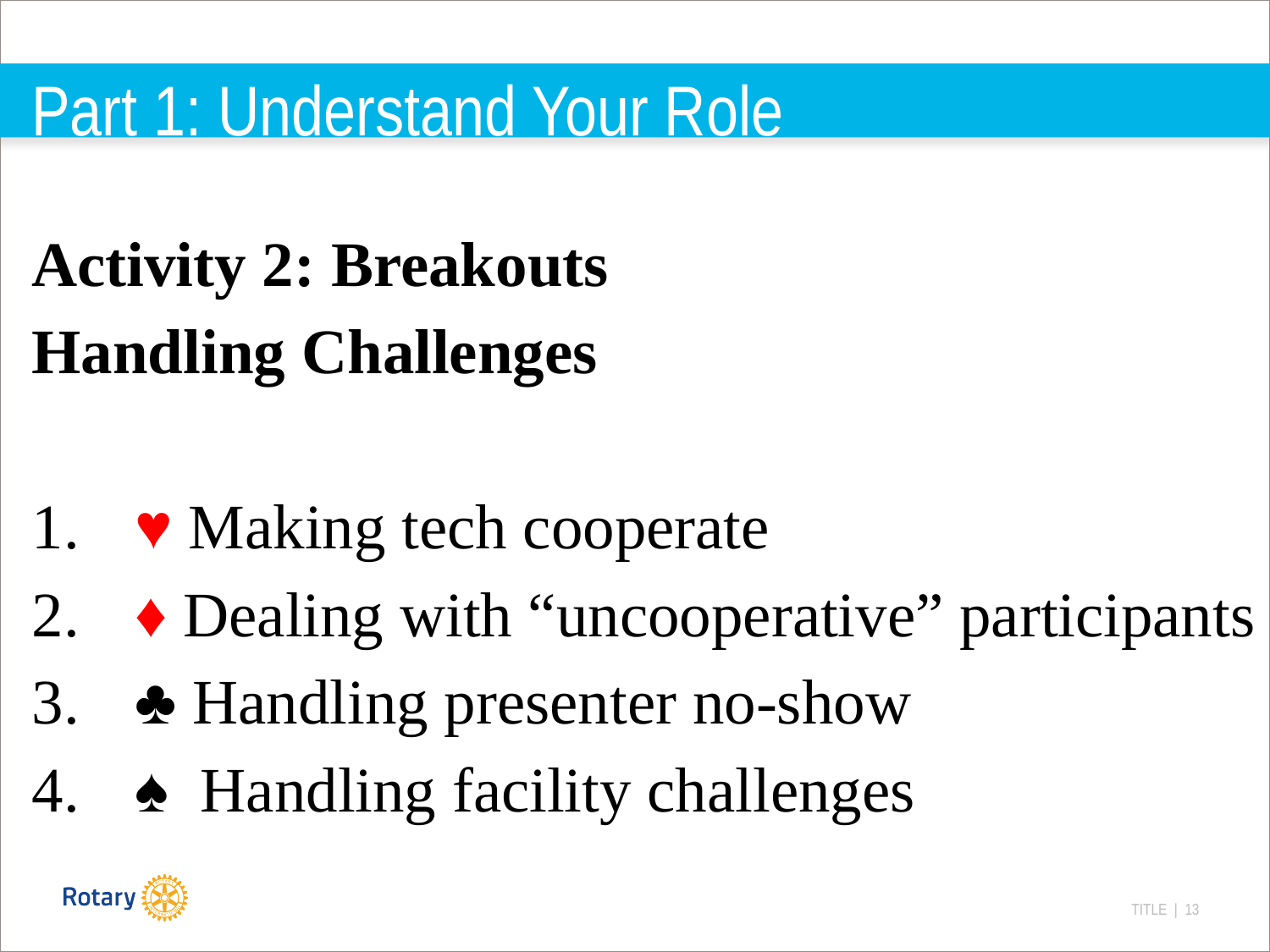

# Part 1: Understand Your Role

Activity 2: Breakouts
Handling Challenges

♥ Making tech cooperate
♦ Dealing with “uncooperative” participants
♣ Handling presenter no-show
♠  Handling facility challenges